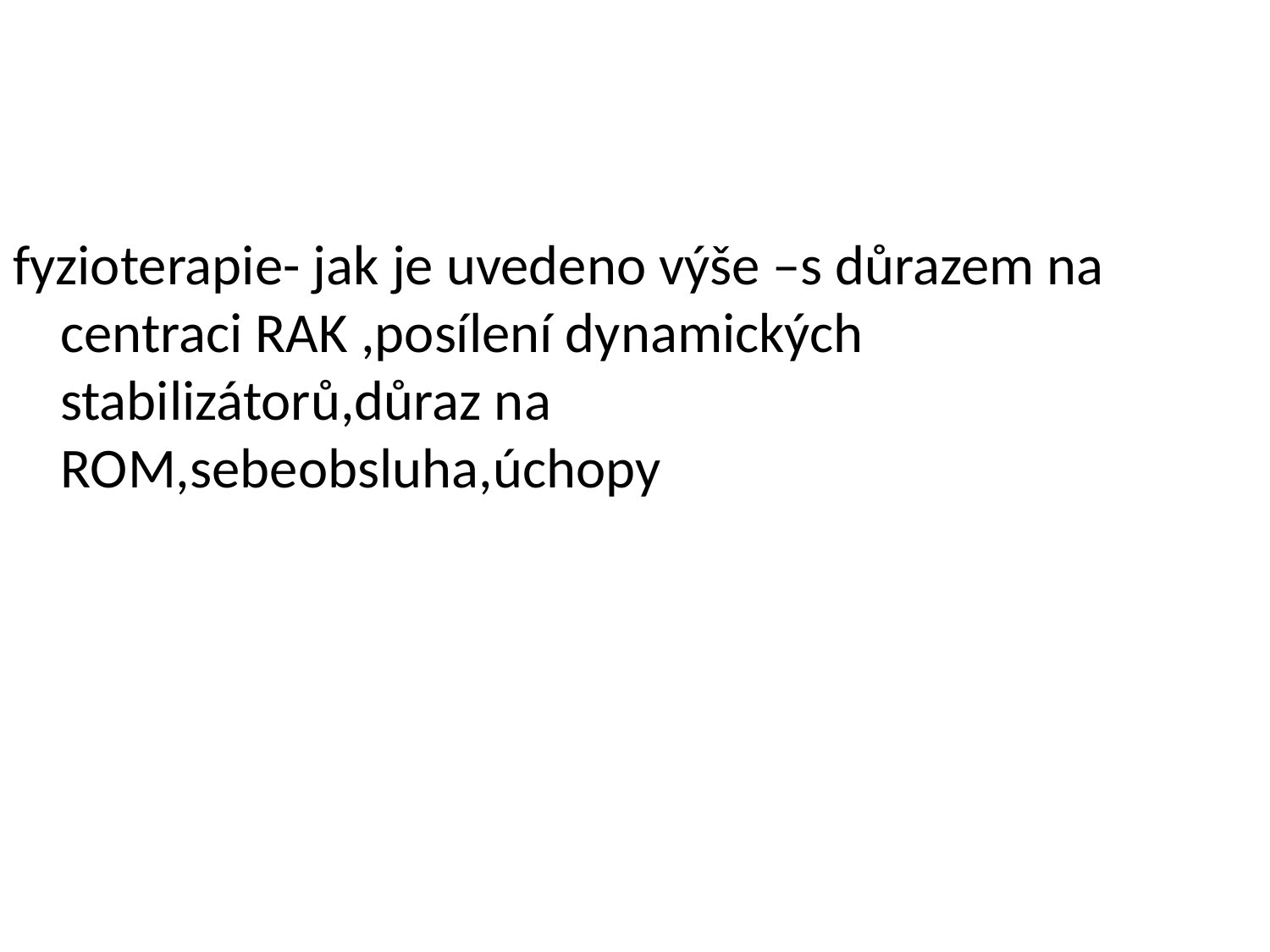

fyzioterapie- jak je uvedeno výše –s důrazem na centraci RAK ,posílení dynamických stabilizátorů,důraz na ROM,sebeobsluha,úchopy